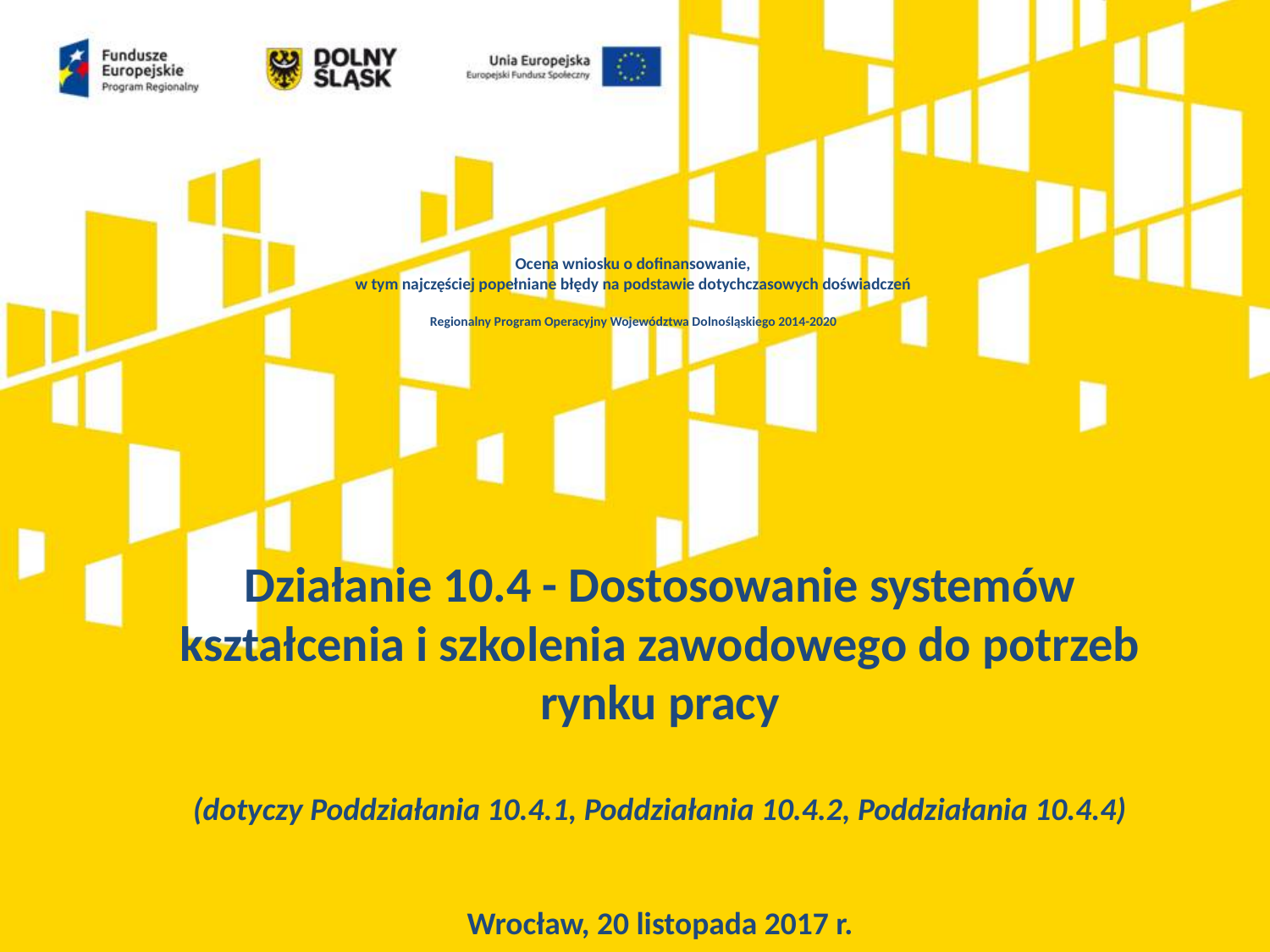

# Ocena wniosku o dofinansowanie, w tym najczęściej popełniane błędy na podstawie dotychczasowych doświadczeń Regionalny Program Operacyjny Województwa Dolnośląskiego 2014-2020
Działanie 10.4 - Dostosowanie systemów kształcenia i szkolenia zawodowego do potrzeb rynku pracy

(dotyczy Poddziałania 10.4.1, Poddziałania 10.4.2, Poddziałania 10.4.4)

Wrocław, 20 listopada 2017 r.